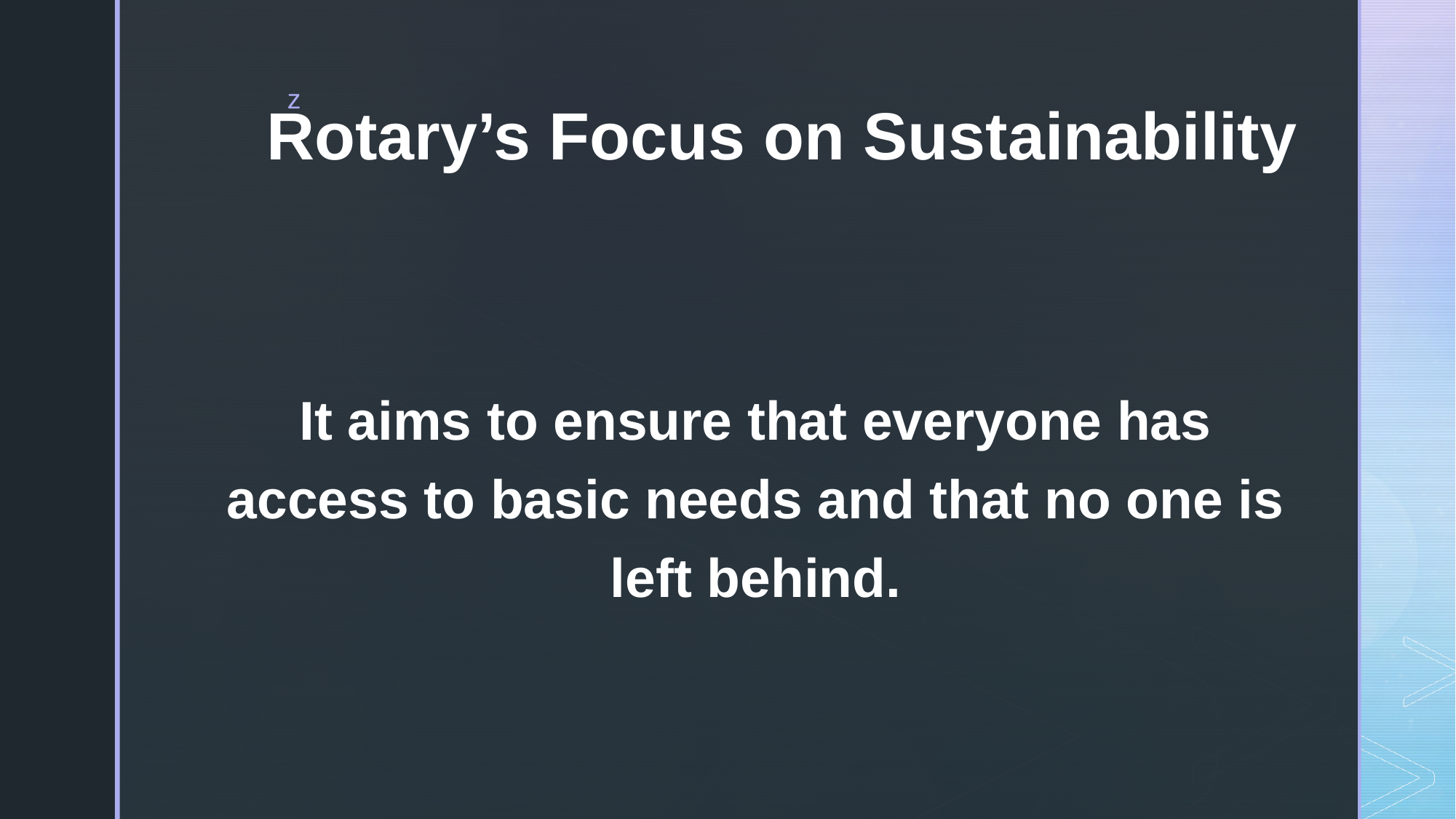

# Rotary’s Focus on Sustainability
It aims to ensure that everyone has access to basic needs and that no one is left behind.